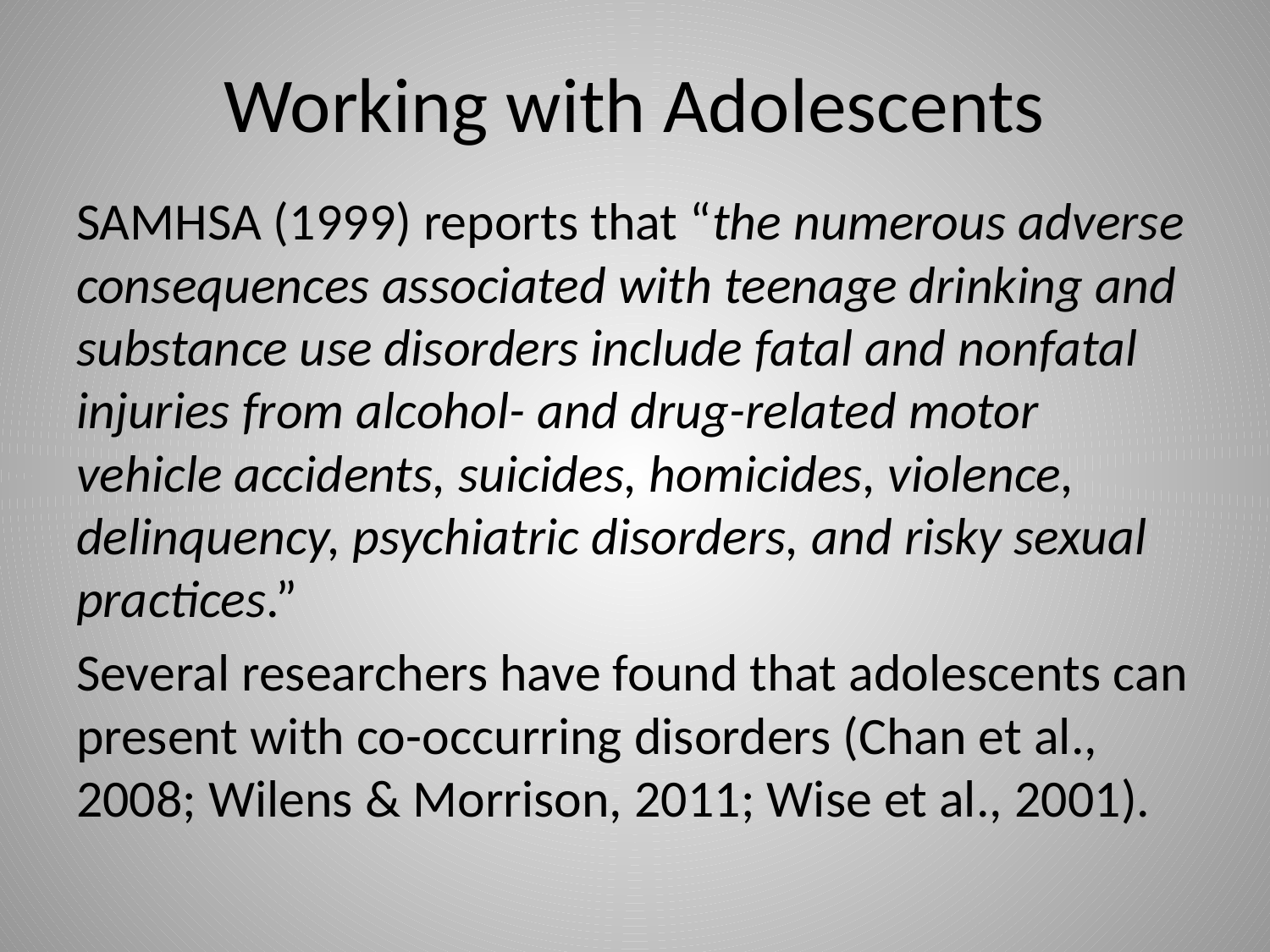

# Working with Adolescents
SAMHSA (1999) reports that “the numerous adverse consequences associated with teenage drinking and substance use disorders include fatal and nonfatal injuries from alcohol- and drug-related motor vehicle accidents, suicides, homicides, violence, delinquency, psychiatric disorders, and risky sexual practices.”
Several researchers have found that adolescents can present with co-occurring disorders (Chan et al., 2008; Wilens & Morrison, 2011; Wise et al., 2001).